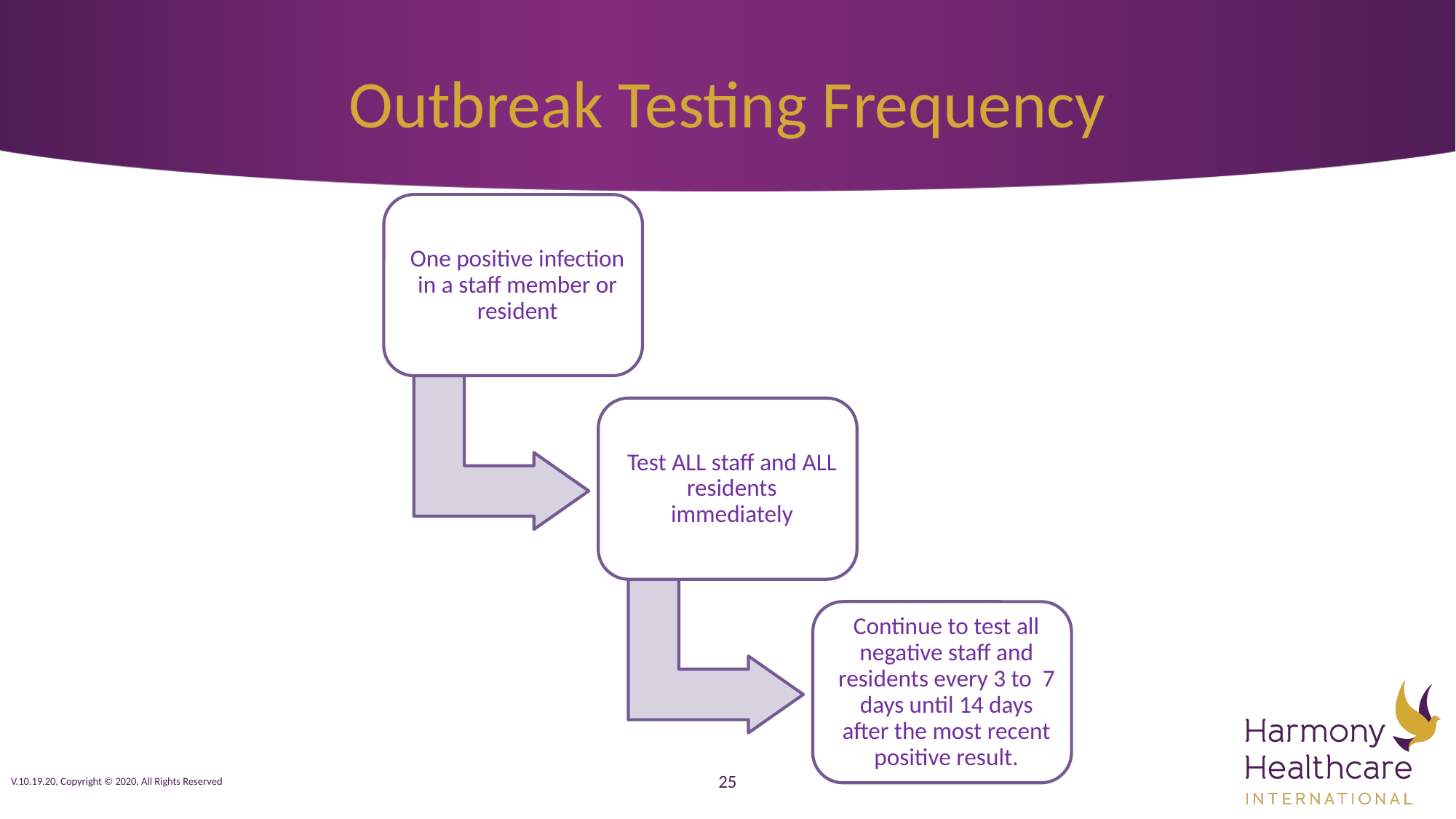

# Outbreak Testing Frequency
One positive infection in a staff member or resident
Test ALL staff and ALL residents immediately
Continue to test all negative staff and residents every 3 to  7 days until 14 days after the most recent positive result.
V.10.19.20, Copyright © 2020, All Rights Reserved
25